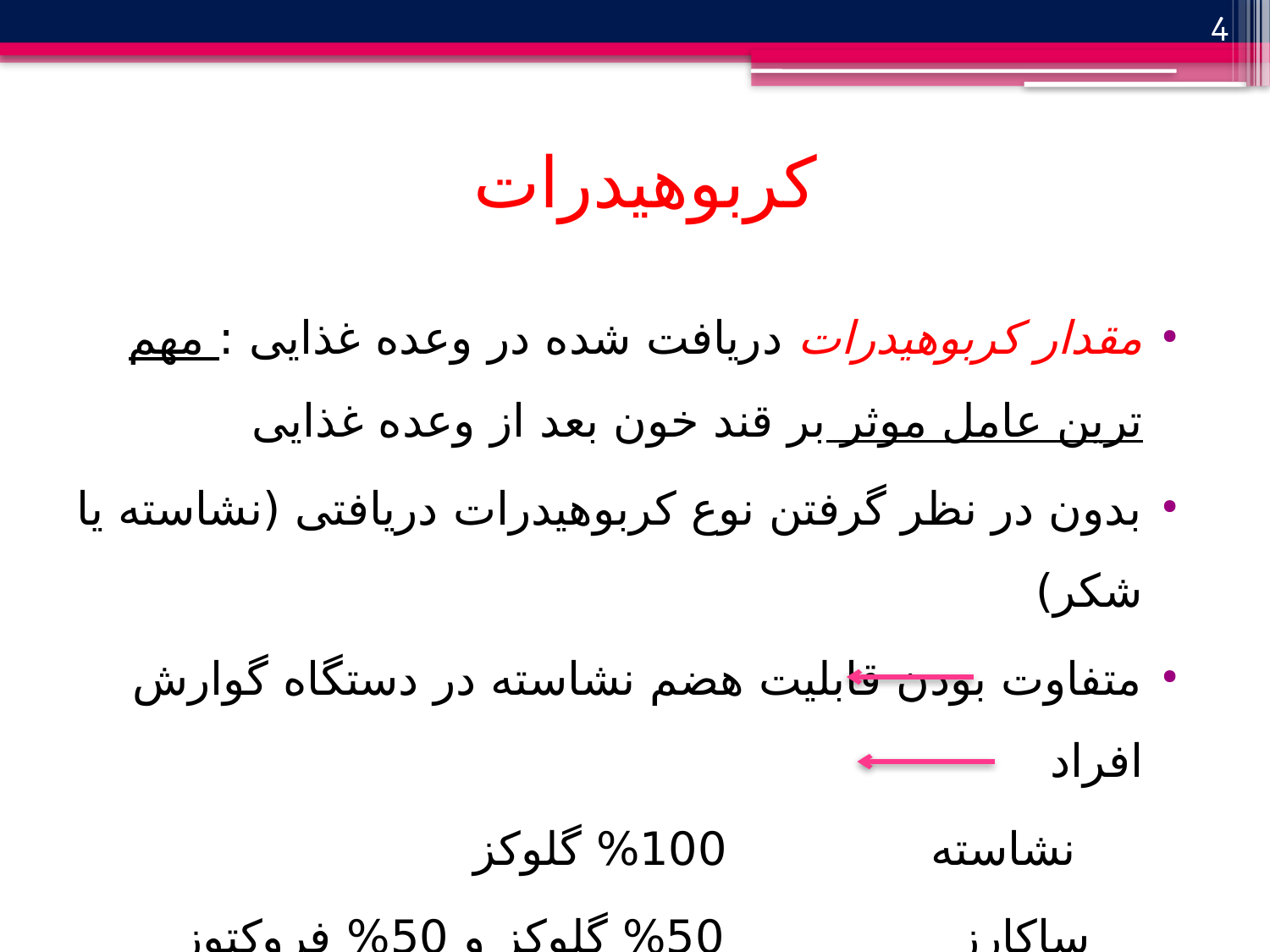

4
# کربوهیدرات
مقدار کربوهیدرات دریافت شده در وعده غذایی : مهم ترین عامل موثر بر قند خون بعد از وعده غذایی
بدون در نظر گرفتن نوع کربوهیدرات دریافتی (نشاسته یا شکر)
متفاوت بودن قابلیت هضم نشاسته در دستگاه گوارش افراد
       نشاسته              100% گلوکز
      ساکارز                50% گلوکز و 50% فروکتوز (سرعت جذب پایین)